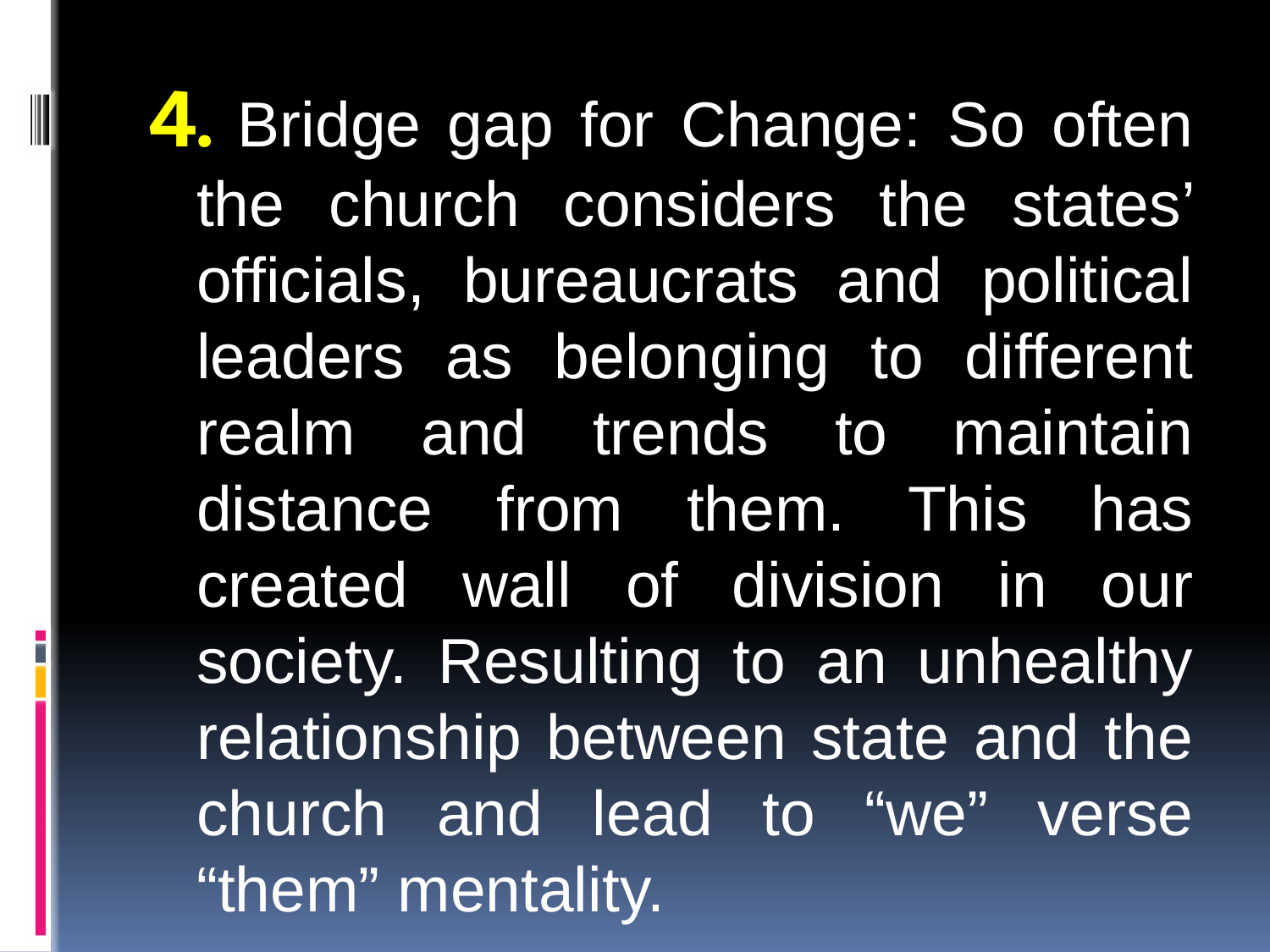

4. Bridge gap for Change: So often the church considers the states’ officials, bureaucrats and political leaders as belonging to different realm and trends to maintain distance from them. This has created wall of division in our society. Resulting to an unhealthy relationship between state and the church and lead to “we” verse “them” mentality.